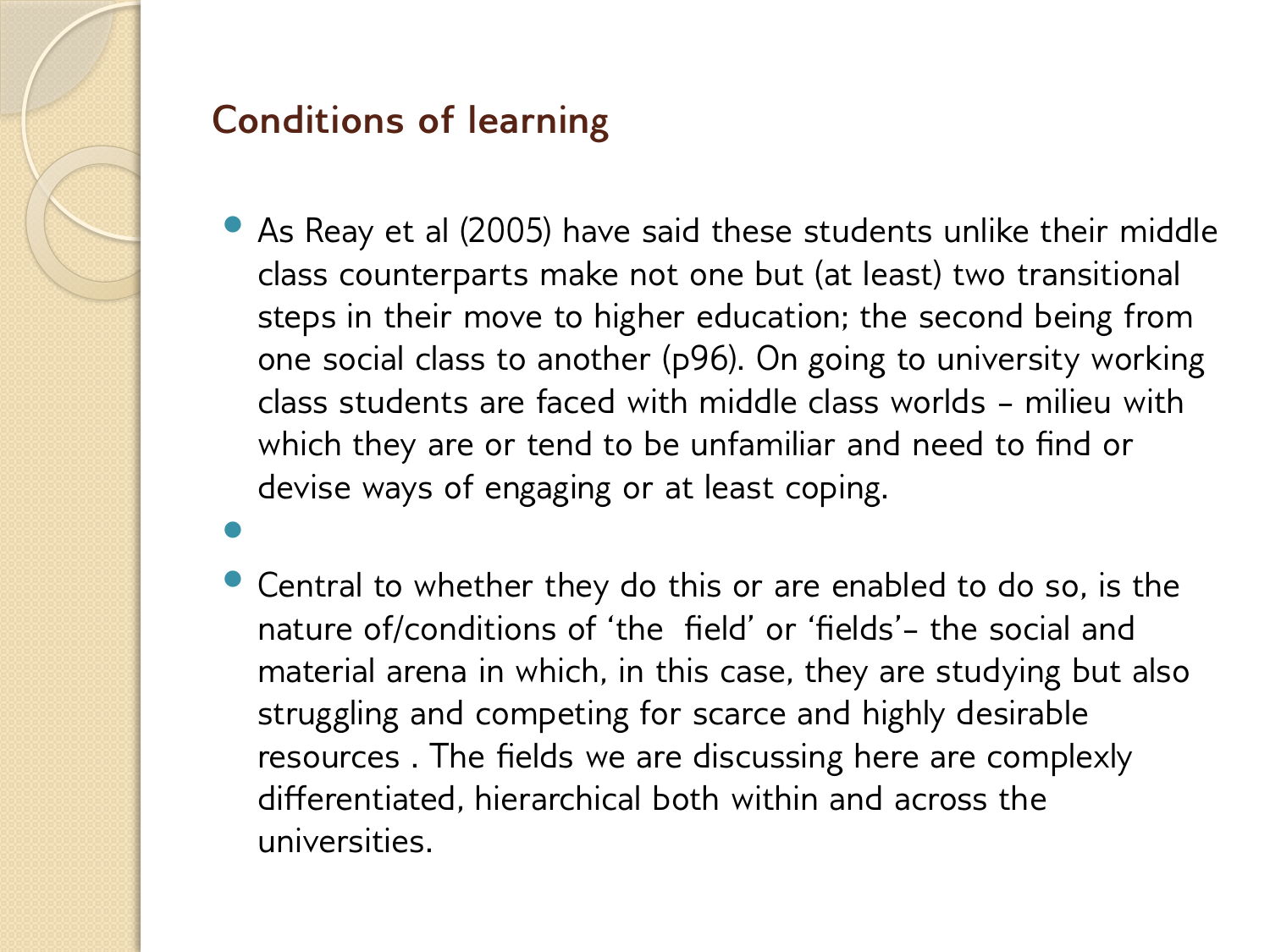

# Conditions of learning
As Reay et al (2005) have said these students unlike their middle class counterparts make not one but (at least) two transitional steps in their move to higher education; the second being from one social class to another (p96). On going to university working class students are faced with middle class worlds – milieu with which they are or tend to be unfamiliar and need to find or devise ways of engaging or at least coping.

Central to whether they do this or are enabled to do so, is the nature of/conditions of ‘the  field’ or ‘fields’– the social and material arena in which, in this case, they are studying but also struggling and competing for scarce and highly desirable  resources . The fields we are discussing here are complexly differentiated, hierarchical both within and across the universities.